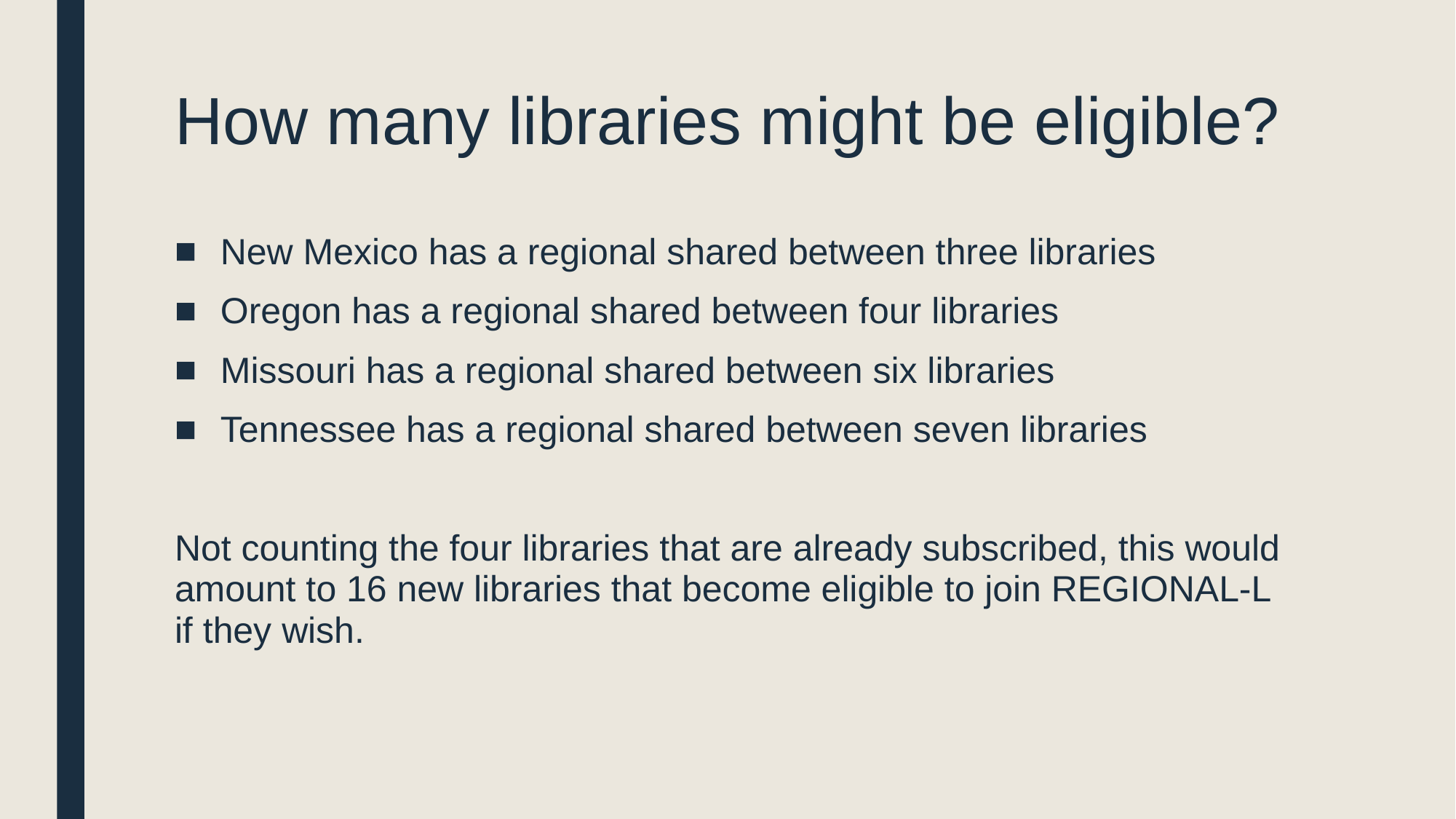

# How many libraries might be eligible?
New Mexico has a regional shared between three libraries
Oregon has a regional shared between four libraries
Missouri has a regional shared between six libraries
Tennessee has a regional shared between seven libraries

Not counting the four libraries that are already subscribed, this would amount to 16 new libraries that become eligible to join REGIONAL-L
if they wish.